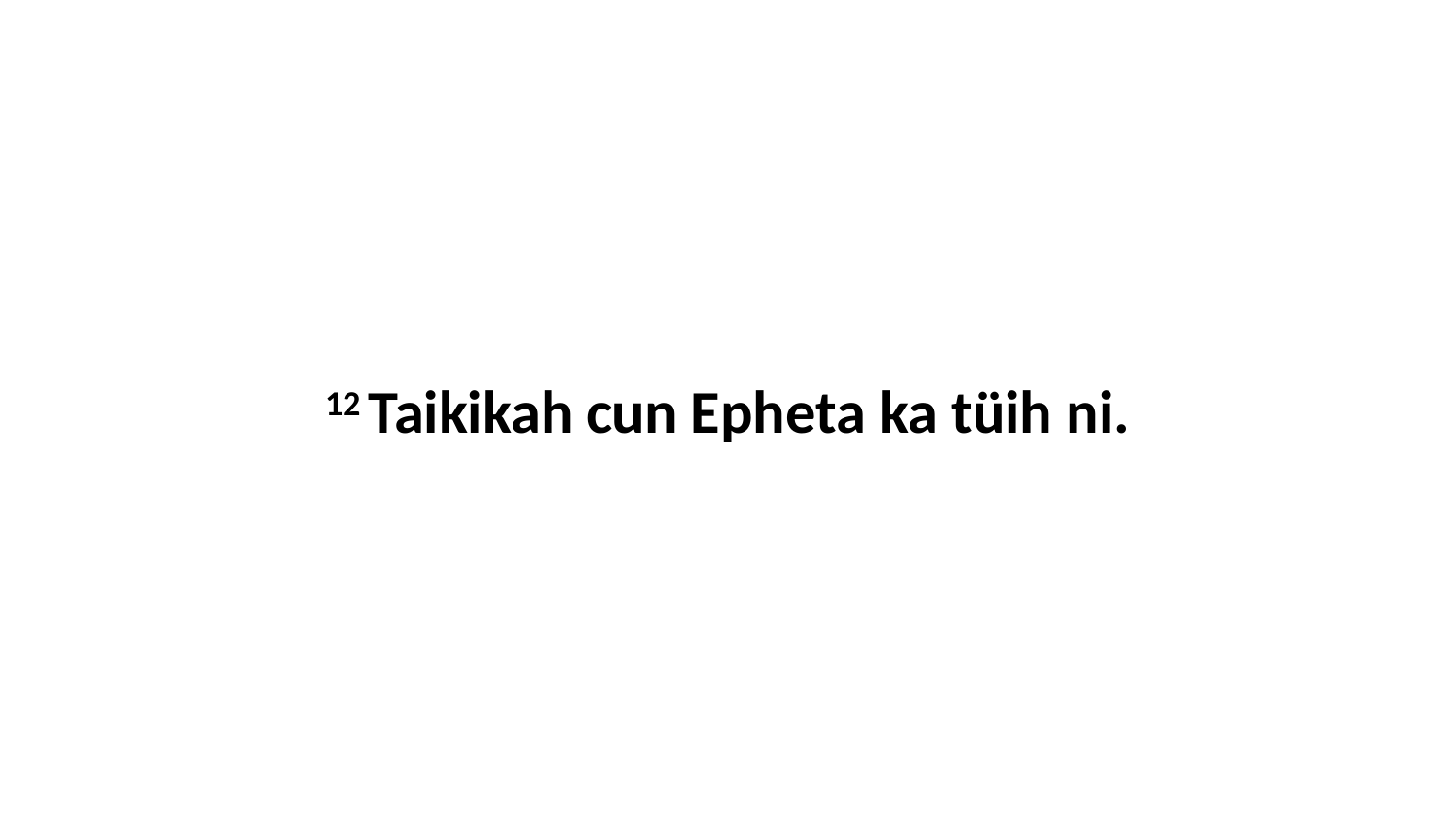

12 Taikikah cun Epheta ka tüih ni.